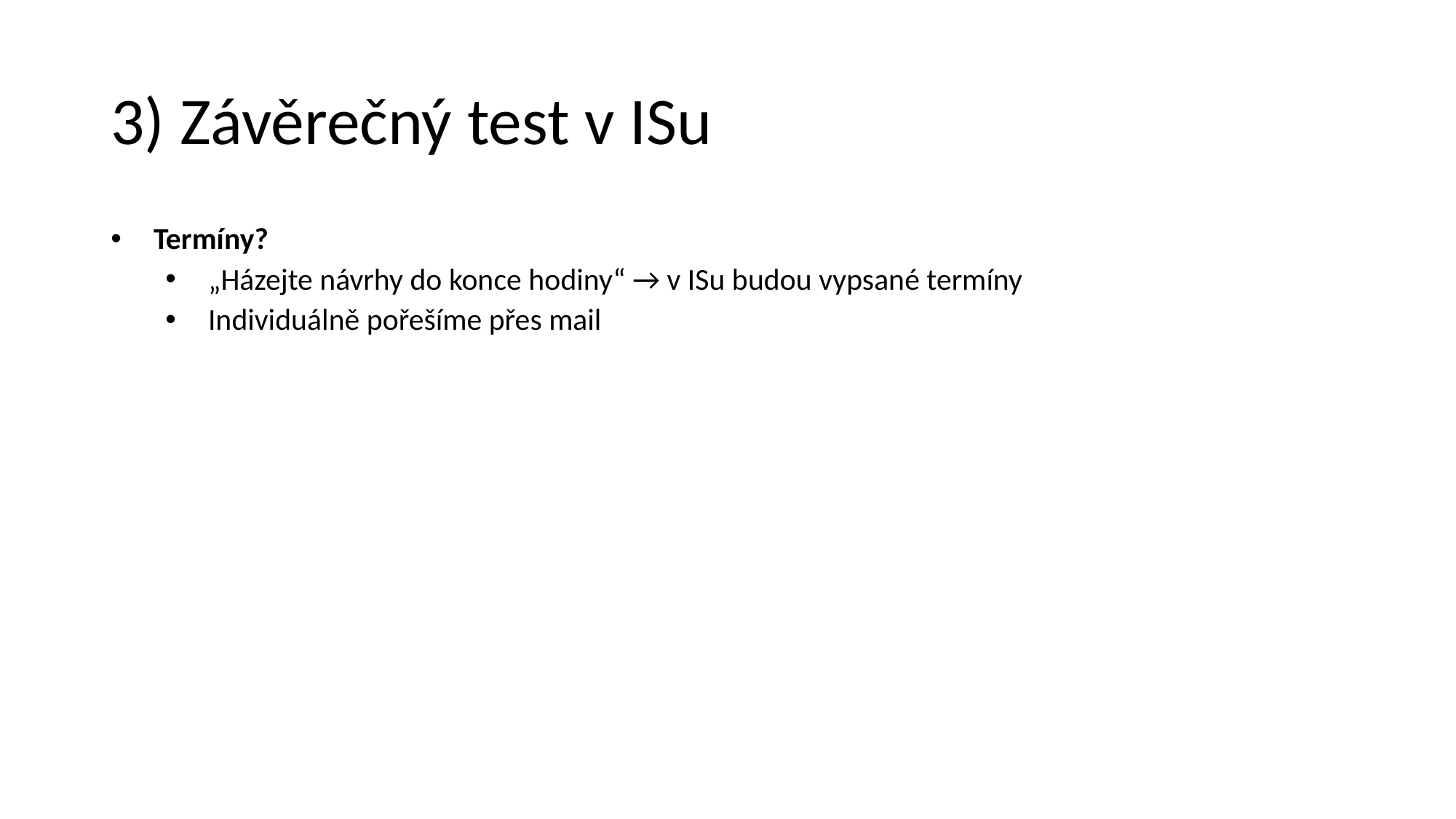

# 3) Závěrečný test v ISu
Termíny?
„Házejte návrhy do konce hodiny“ → v ISu budou vypsané termíny
Individuálně pořešíme přes mail